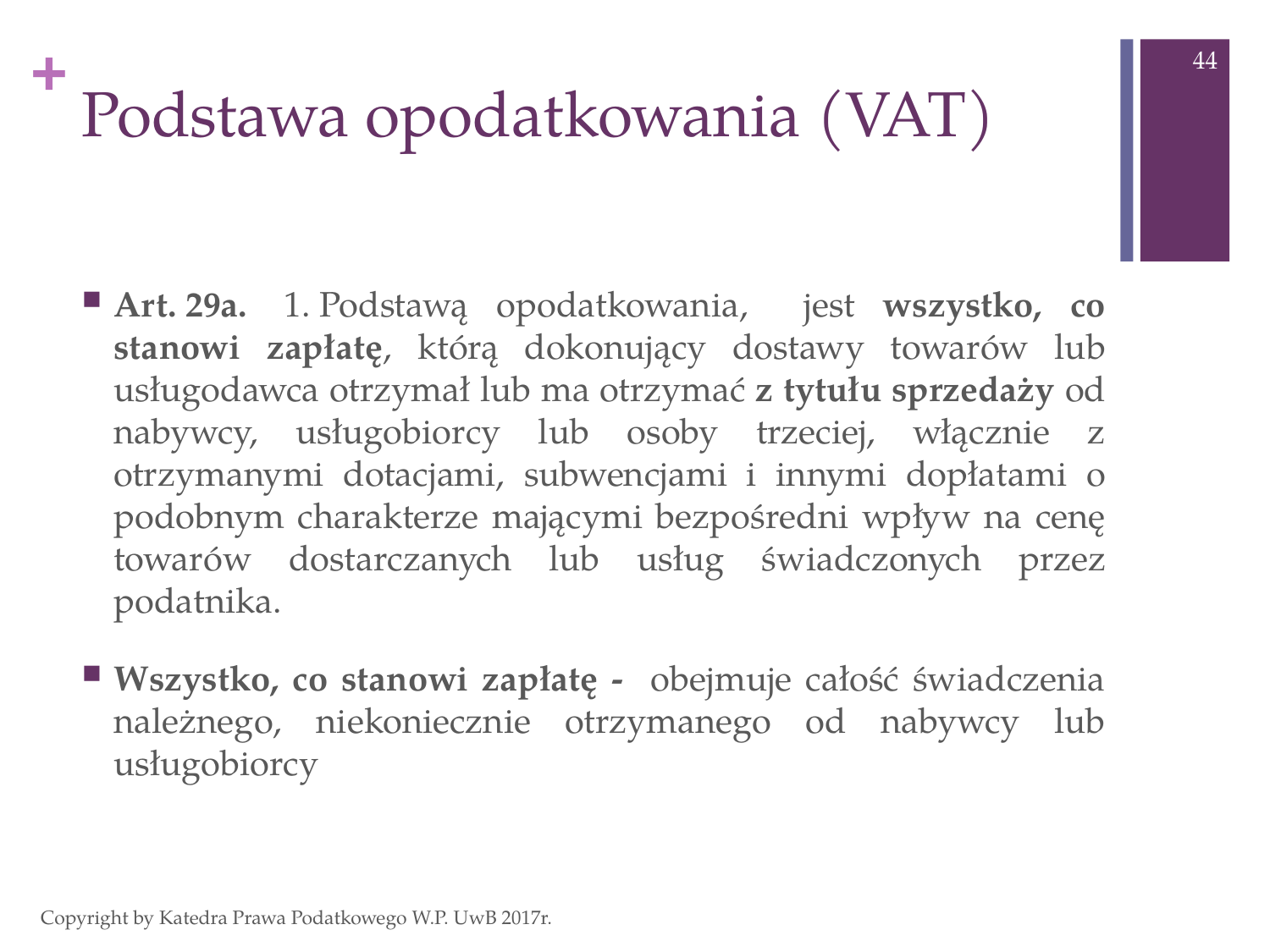

44
# Podstawa opodatkowania (VAT)
Art. 29a.  1. Podstawą opodatkowania,  jest wszystko, co stanowi zapłatę, którą dokonujący dostawy towarów lub usługodawca otrzymał lub ma otrzymać z tytułu sprzedaży od nabywcy, usługobiorcy lub osoby trzeciej, włącznie z otrzymanymi dotacjami, subwencjami i innymi dopłatami o podobnym charakterze mającymi bezpośredni wpływ na cenę towarów dostarczanych lub usług świadczonych przez podatnika.
Wszystko, co stanowi zapłatę -  obejmuje całość świadczenia należnego, niekoniecznie otrzymanego od nabywcy lub usługobiorcy

Copyright by Katedra Prawa Podatkowego W.P. UwB 2017r.